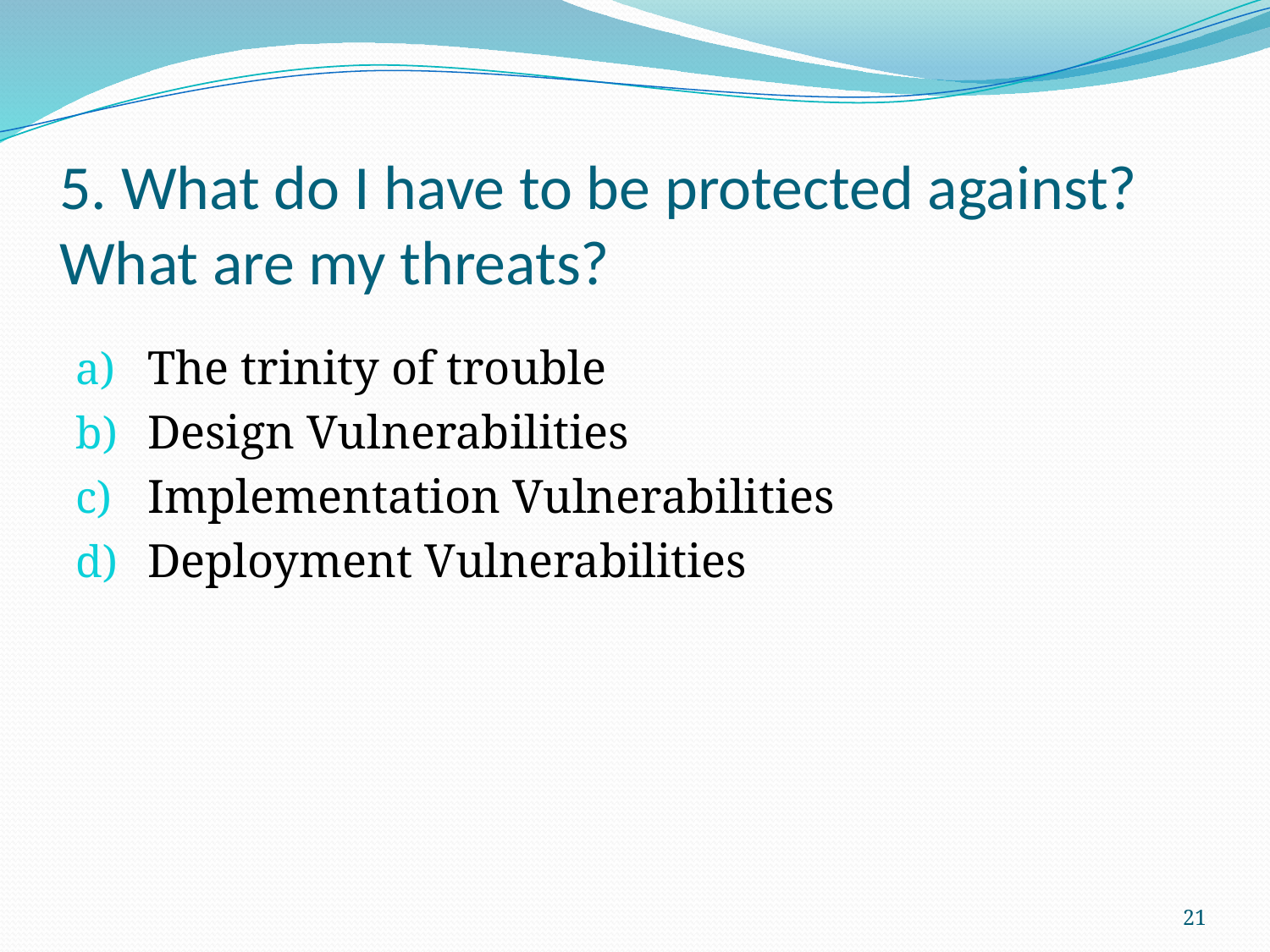

# 5. What do I have to be protected against? What are my threats?
The trinity of trouble
Design Vulnerabilities
Implementation Vulnerabilities
Deployment Vulnerabilities
21